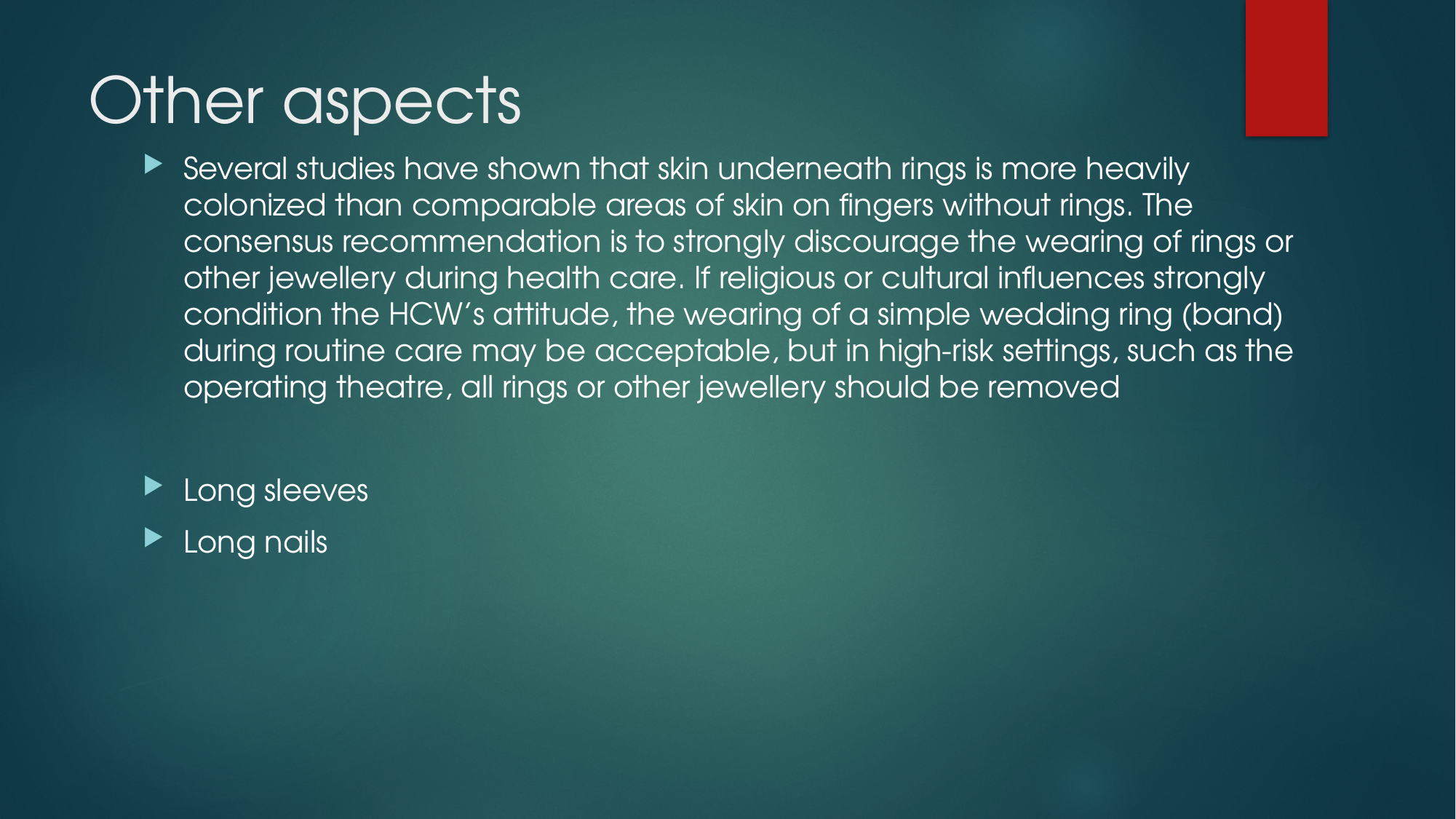

# Other aspects
Several studies have shown that skin underneath rings is more heavily colonized than comparable areas of skin on fingers without rings. The consensus recommendation is to strongly discourage the wearing of rings or other jewellery during health care. If religious or cultural influences strongly condition the HCW’s attitude, the wearing of a simple wedding ring (band) during routine care may be acceptable, but in high-risk settings, such as the operating theatre, all rings or other jewellery should be removed

Long sleeves
Long nails